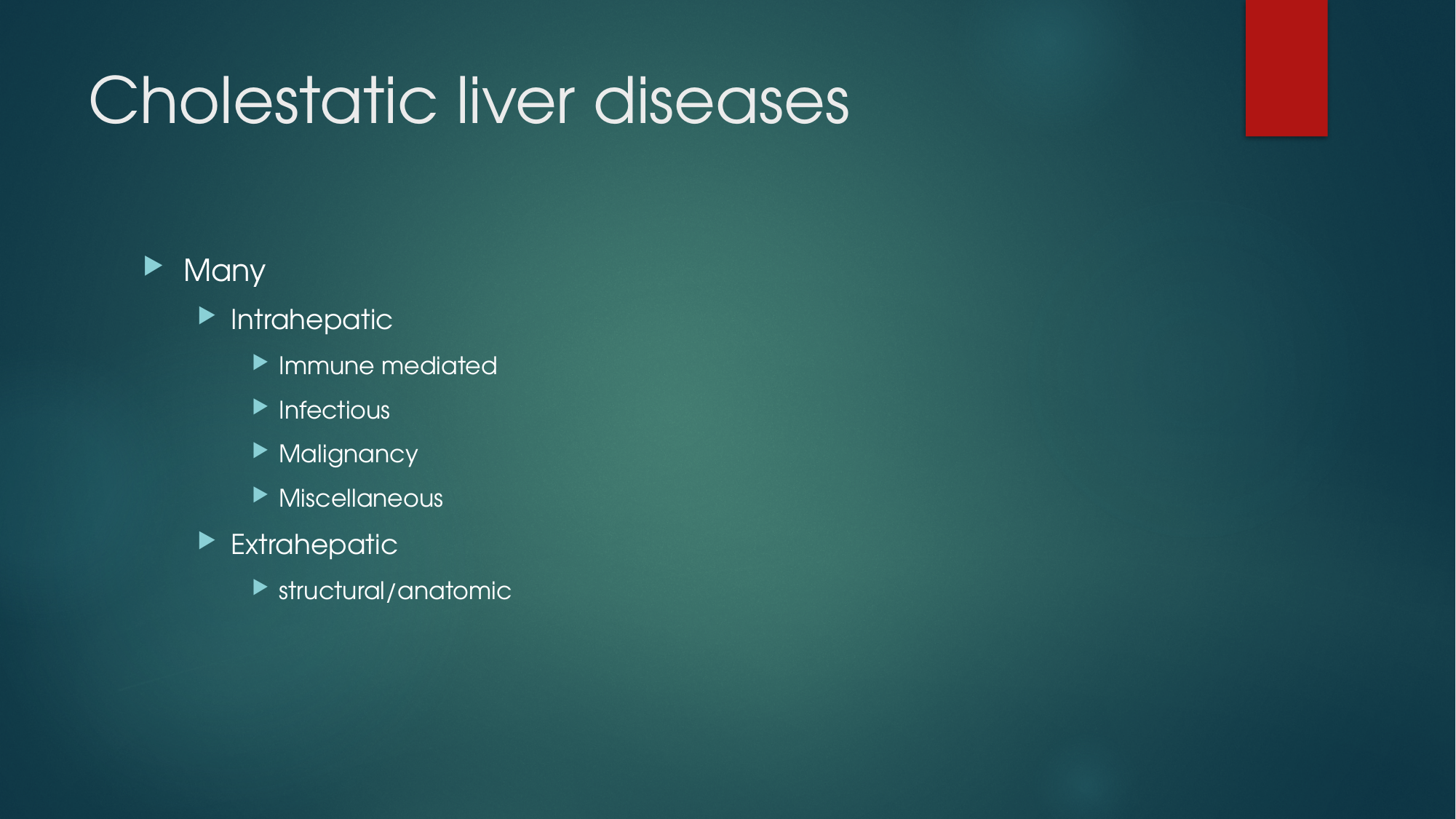

# Cholestatic liver diseases
Many
Intrahepatic
Immune mediated
Infectious
Malignancy
Miscellaneous
Extrahepatic
structural/anatomic